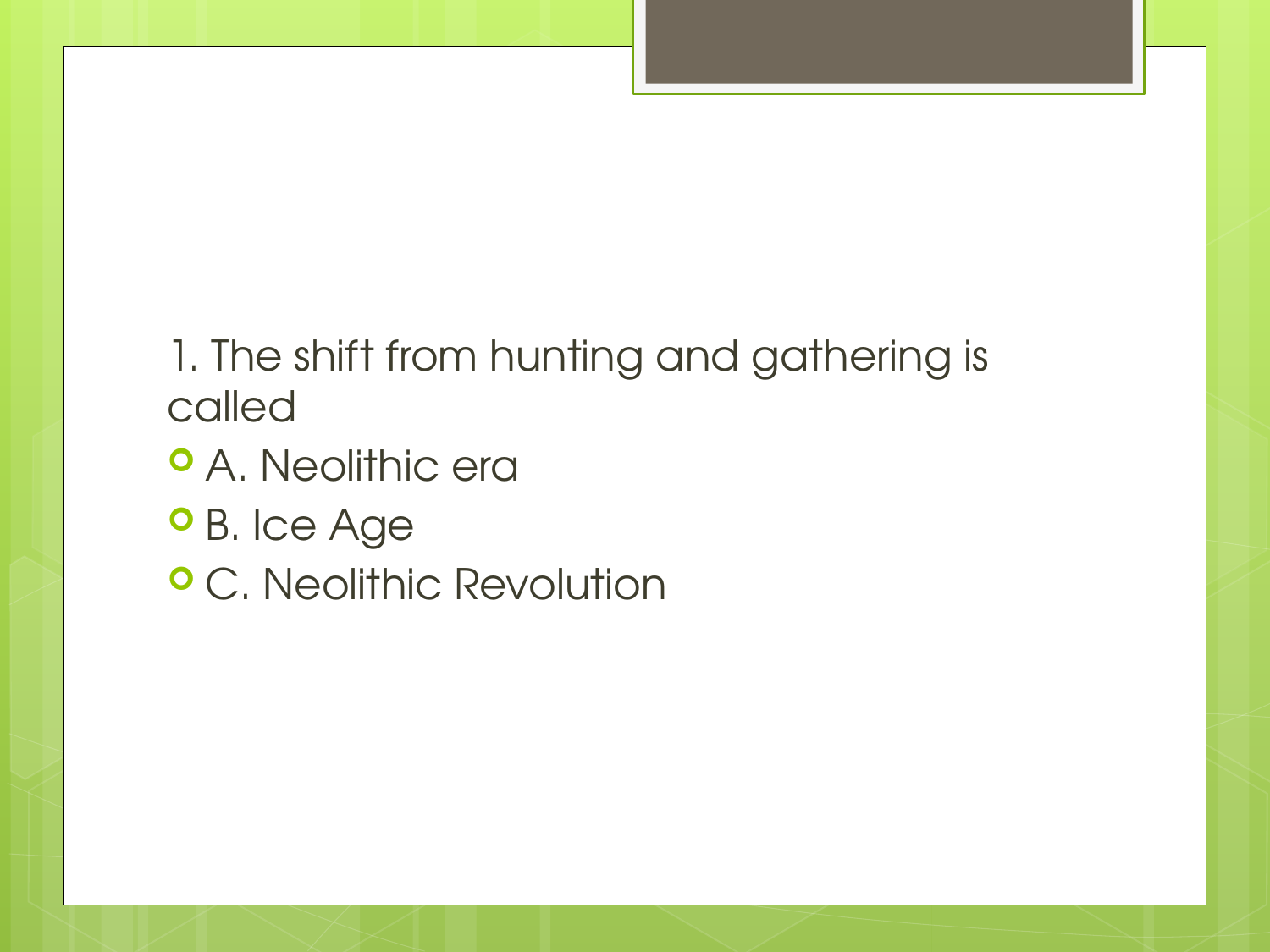

#
1. The shift from hunting and gathering is called
A. Neolithic era
B. Ice Age
C. Neolithic Revolution